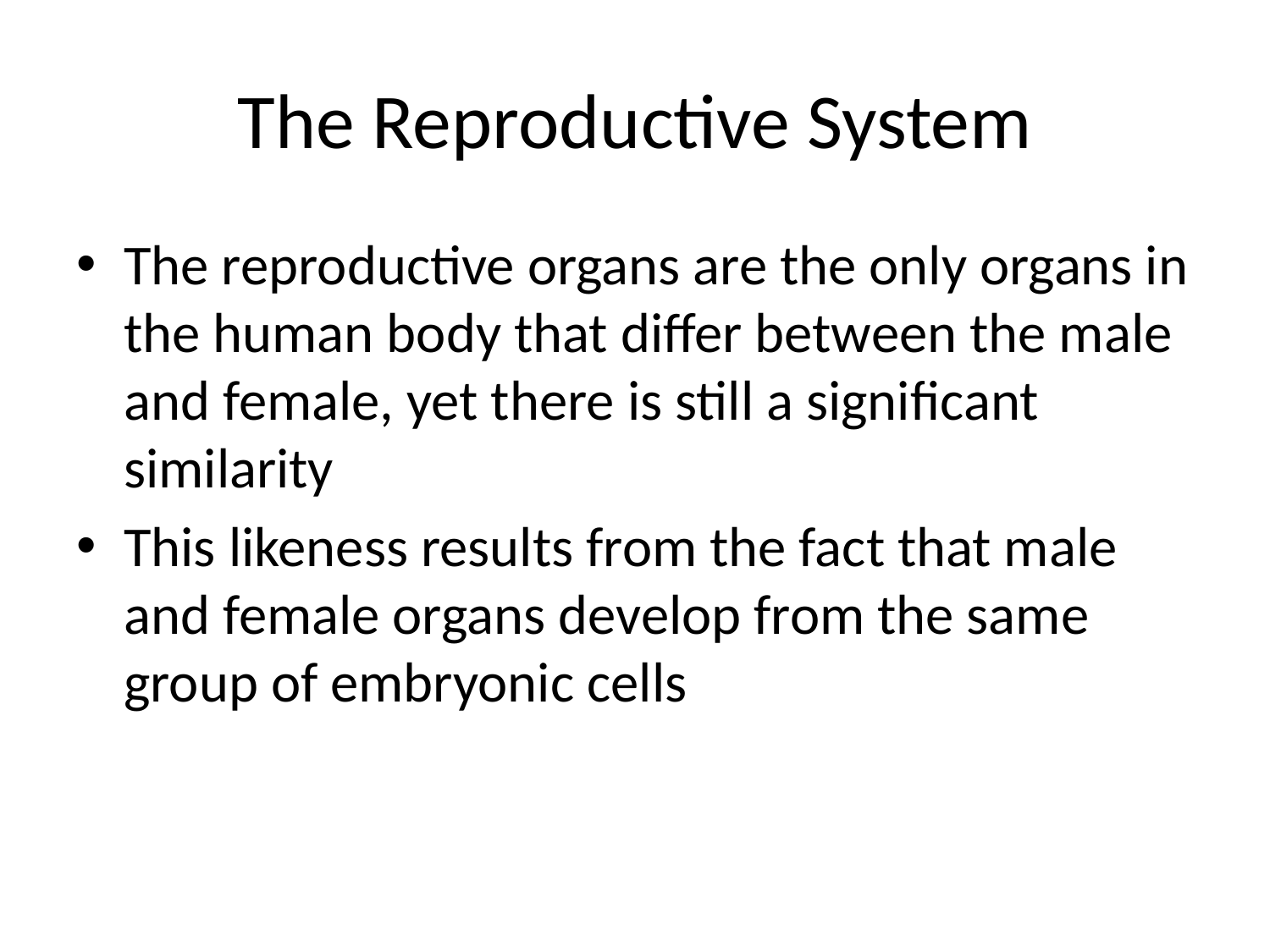

# The Reproductive System
The reproductive organs are the only organs in the human body that differ between the male and female, yet there is still a significant similarity
This likeness results from the fact that male and female organs develop from the same group of embryonic cells